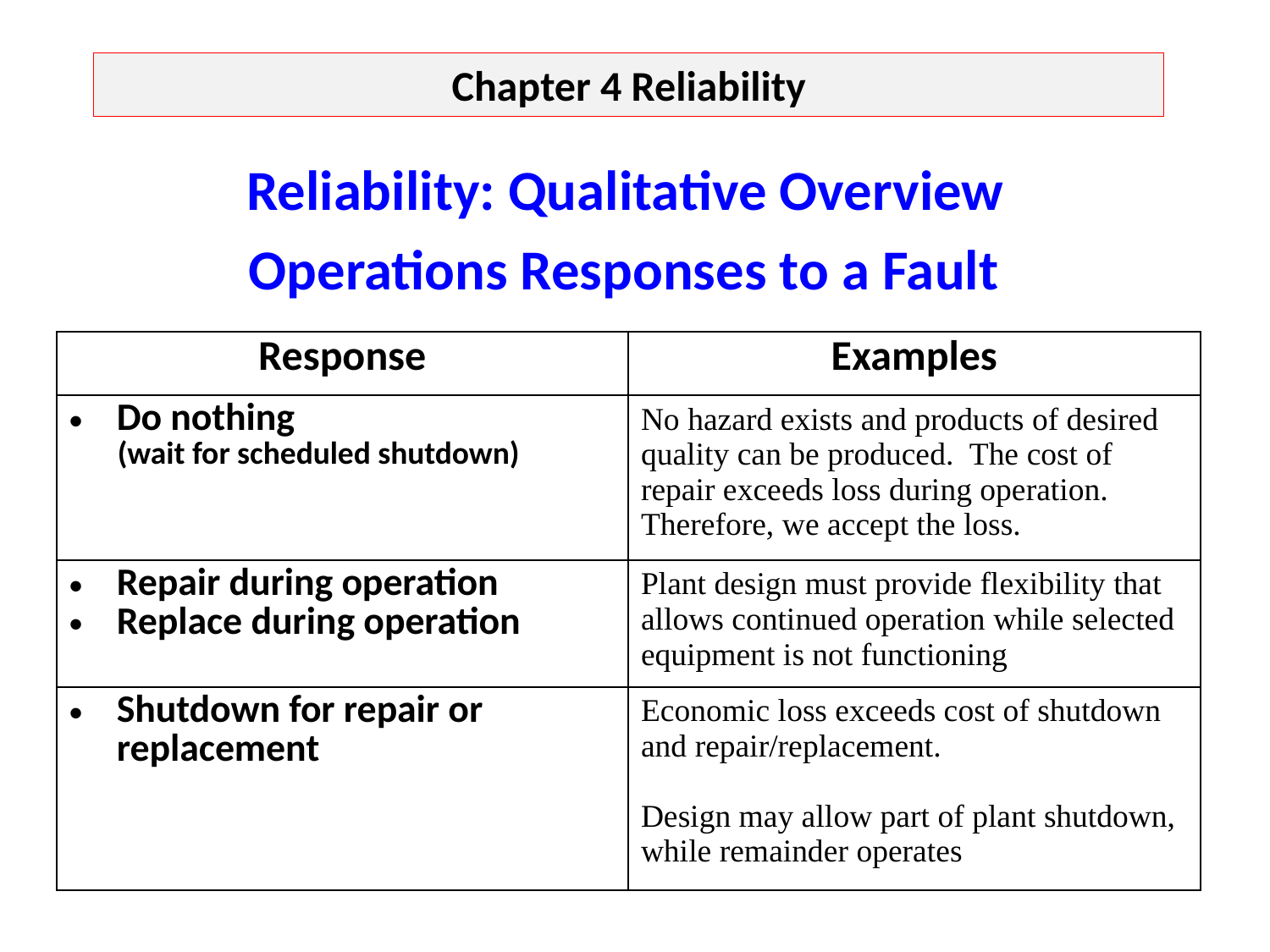

Chapter 4 Reliability
Reliability: Qualitative Overview
Operations Responses to a Fault
| Response | Examples |
| --- | --- |
| Do nothing (wait for scheduled shutdown) | No hazard exists and products of desired quality can be produced. The cost of repair exceeds loss during operation. Therefore, we accept the loss. |
| Repair during operation Replace during operation | Plant design must provide flexibility that allows continued operation while selected equipment is not functioning |
| Shutdown for repair or replacement | Economic loss exceeds cost of shutdown and repair/replacement. Design may allow part of plant shutdown, while remainder operates |